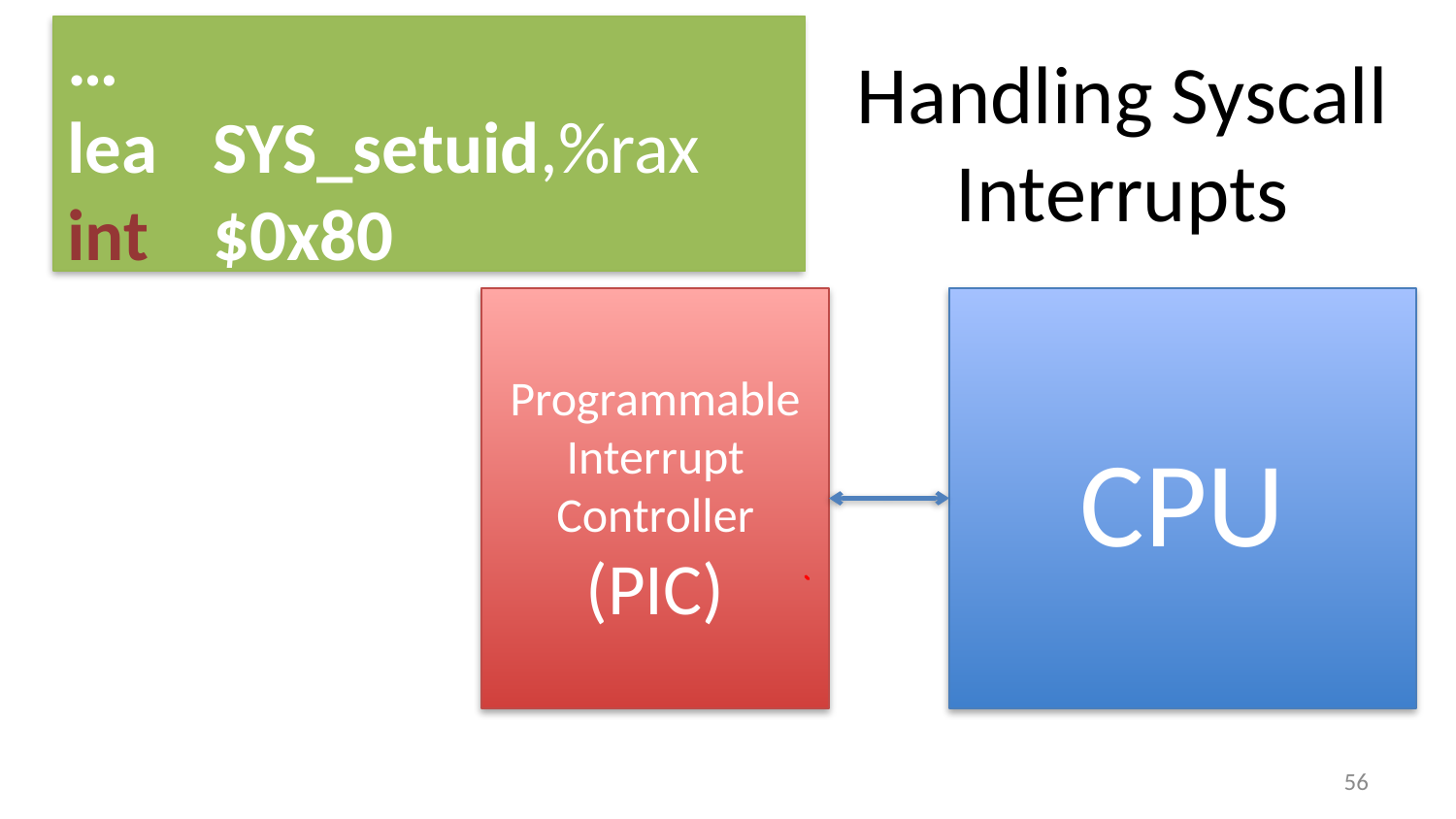

…
lea	SYS_setuid,%rax
int 	$0x80
# Handling Syscall Interrupts
CPU
Programmable Interrupt Controller
(PIC)

56